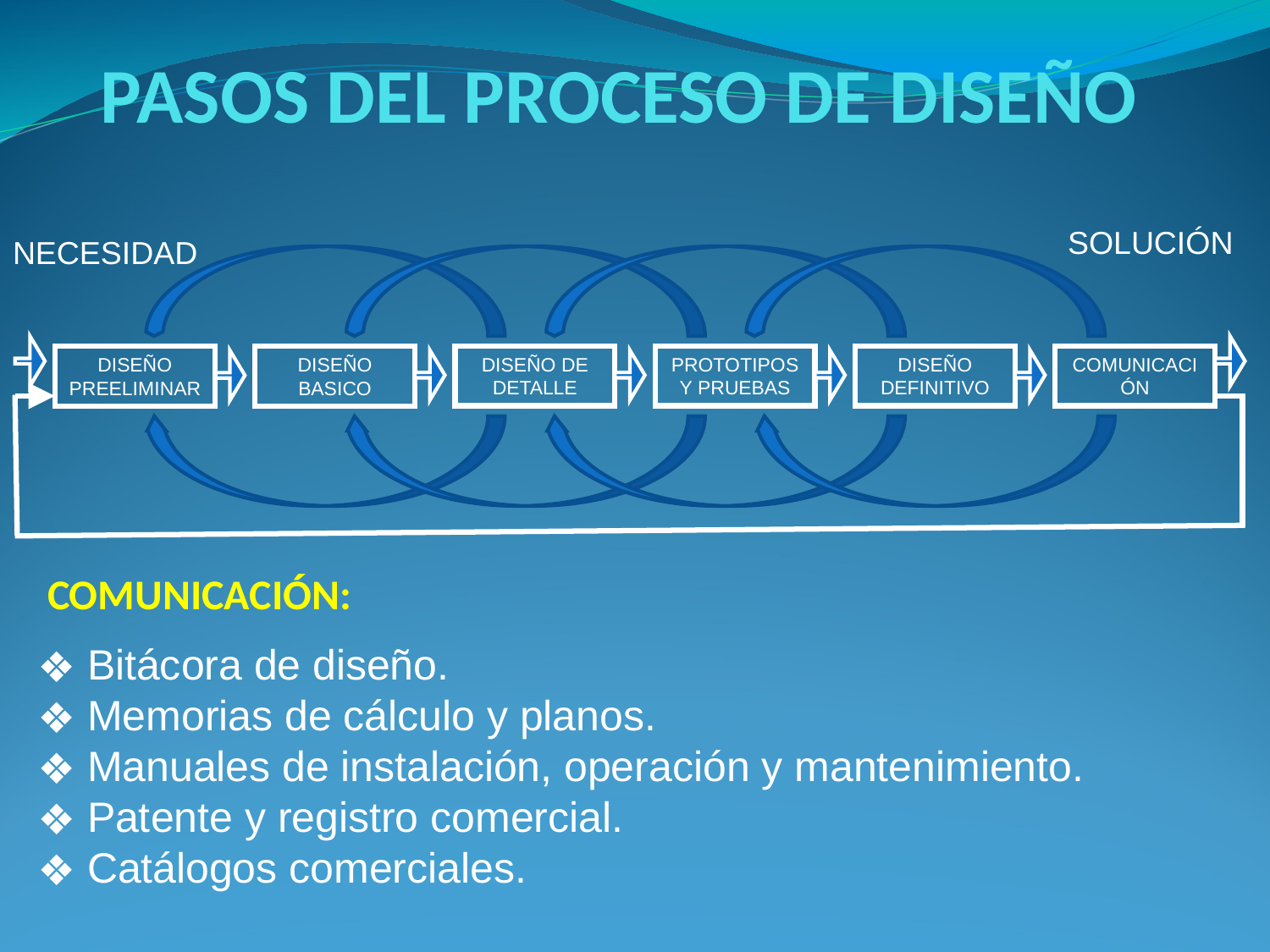

# PASOS DEL PROCESO DE DISEÑO
SOLUCIÓN
NECESIDAD

DISEÑO DE
DETALLE
PROTOTIPOS Y PRUEBAS
DISEÑO
DEFINITIVO
COMUNICACIÓN
DISEÑO
PREELIMINAR
DISEÑO
BASICO

COMUNICACIÓN:
 Bitácora de diseño.
 Memorias de cálculo y planos.
 Manuales de instalación, operación y mantenimiento.
 Patente y registro comercial.
 Catálogos comerciales.